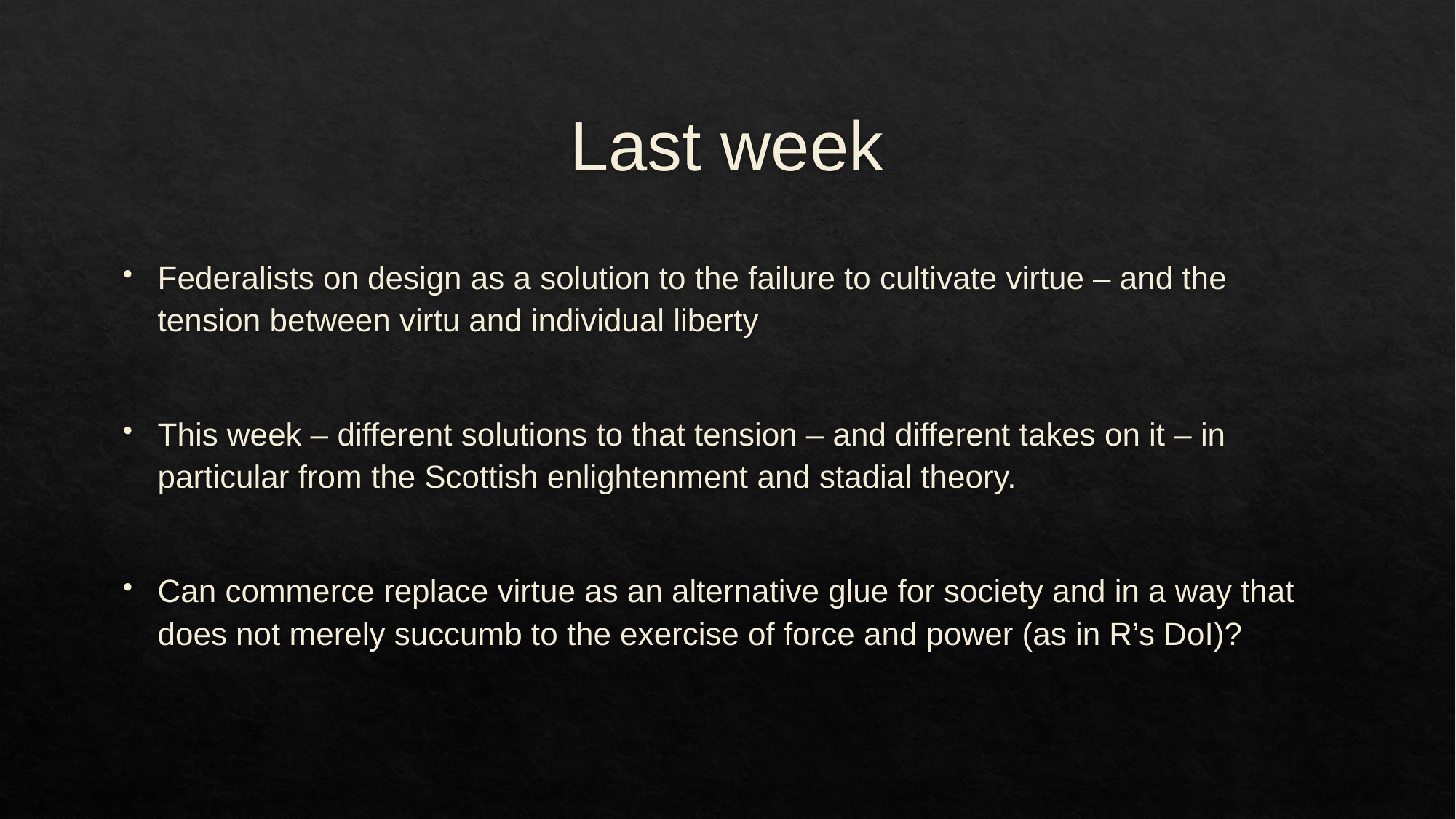

# Last week
Federalists on design as a solution to the failure to cultivate virtue – and the tension between virtu and individual liberty

This week – different solutions to that tension – and different takes on it – in particular from the Scottish enlightenment and stadial theory.

Can commerce replace virtue as an alternative glue for society and in a way that does not merely succumb to the exercise of force and power (as in R’s DoI)?